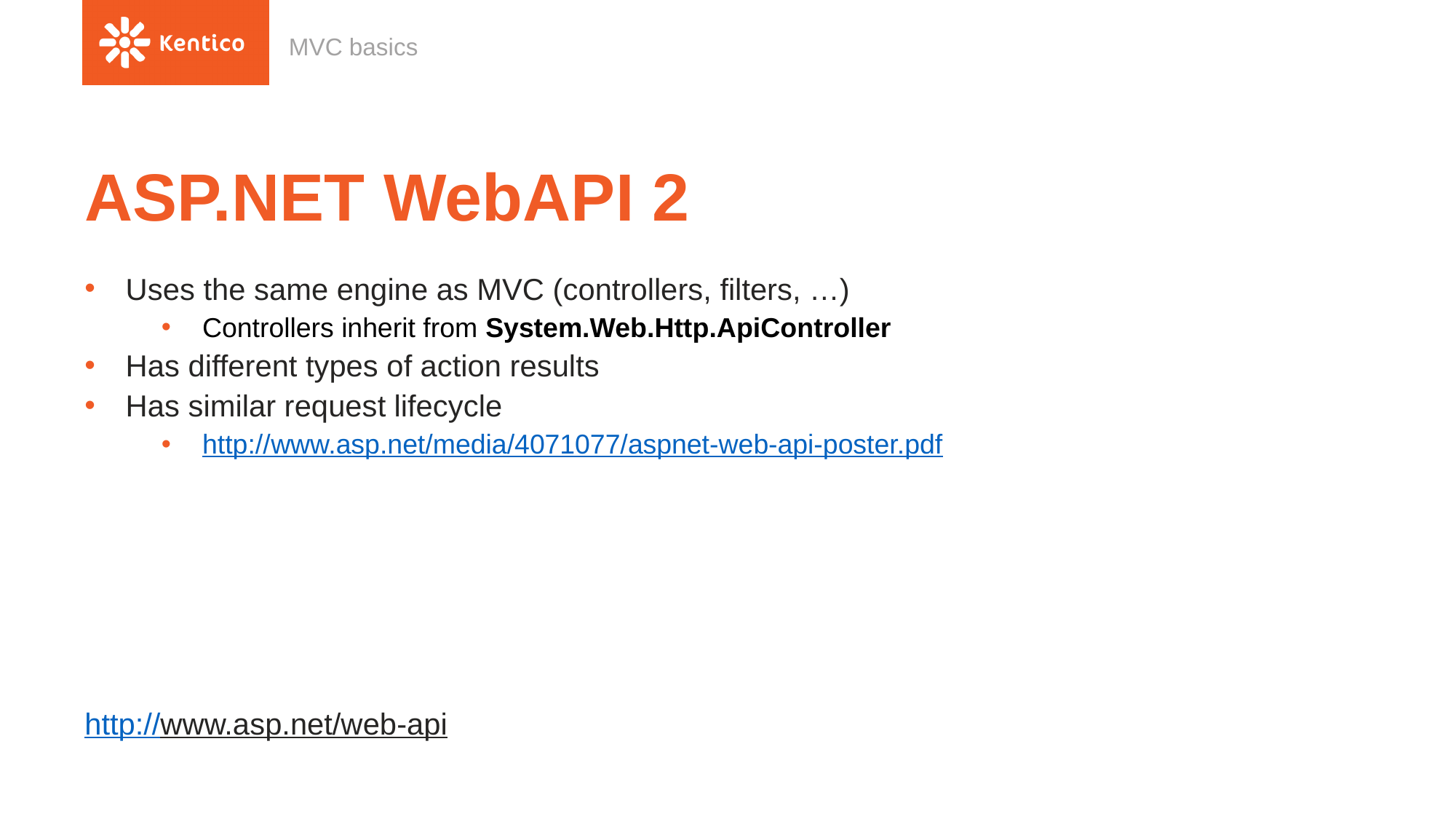

MVC basics

# ASP.NET WebAPI 2
Uses the same engine as MVC (controllers, filters, …)
Controllers inherit from System.Web.Http.ApiController
Has different types of action results
Has similar request lifecycle
http://www.asp.net/media/4071077/aspnet-web-api-poster.pdf

http://www.asp.net/web-api